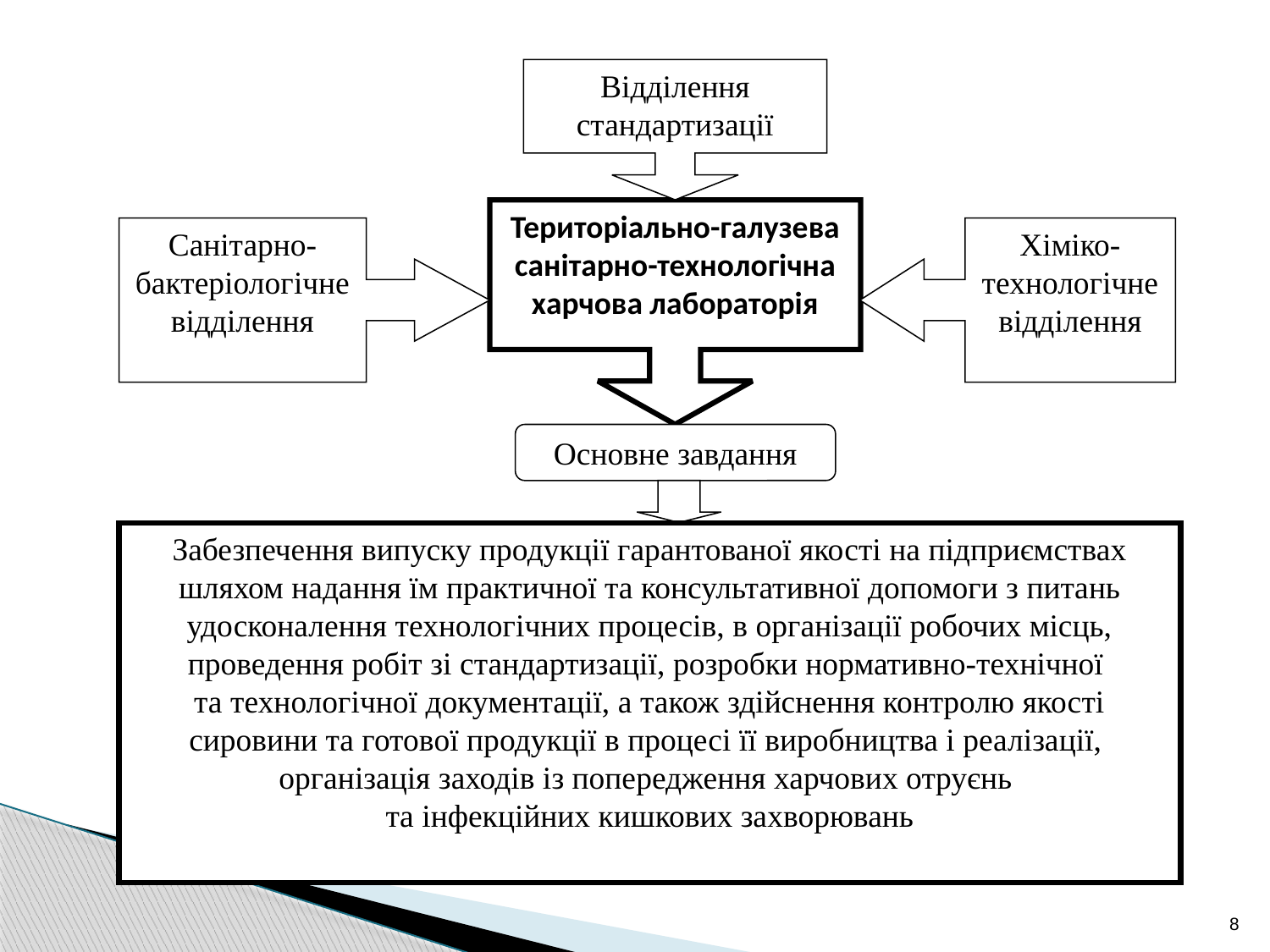

Відділення стандартизації
Територіально-галузева санітарно-технологічна харчова лабораторія
Санітарно-бактеріологічне відділення
Хіміко-технологічне відділення
Основне завдання

Забезпечення випуску продукції гарантованої якості на підприємствах шляхом надання їм практичної та консультативної допомоги з питань удосконалення технологічних процесів, в організації робочих місць, проведення робіт зі стандартизації, розробки нормативно-технічної
та технологічної документації, а також здійснення контролю якості сировини та готової продукції в процесі її виробництва і реалізації,
організація заходів із попередження харчових отруєнь
та інфекційних кишкових захворювань

8